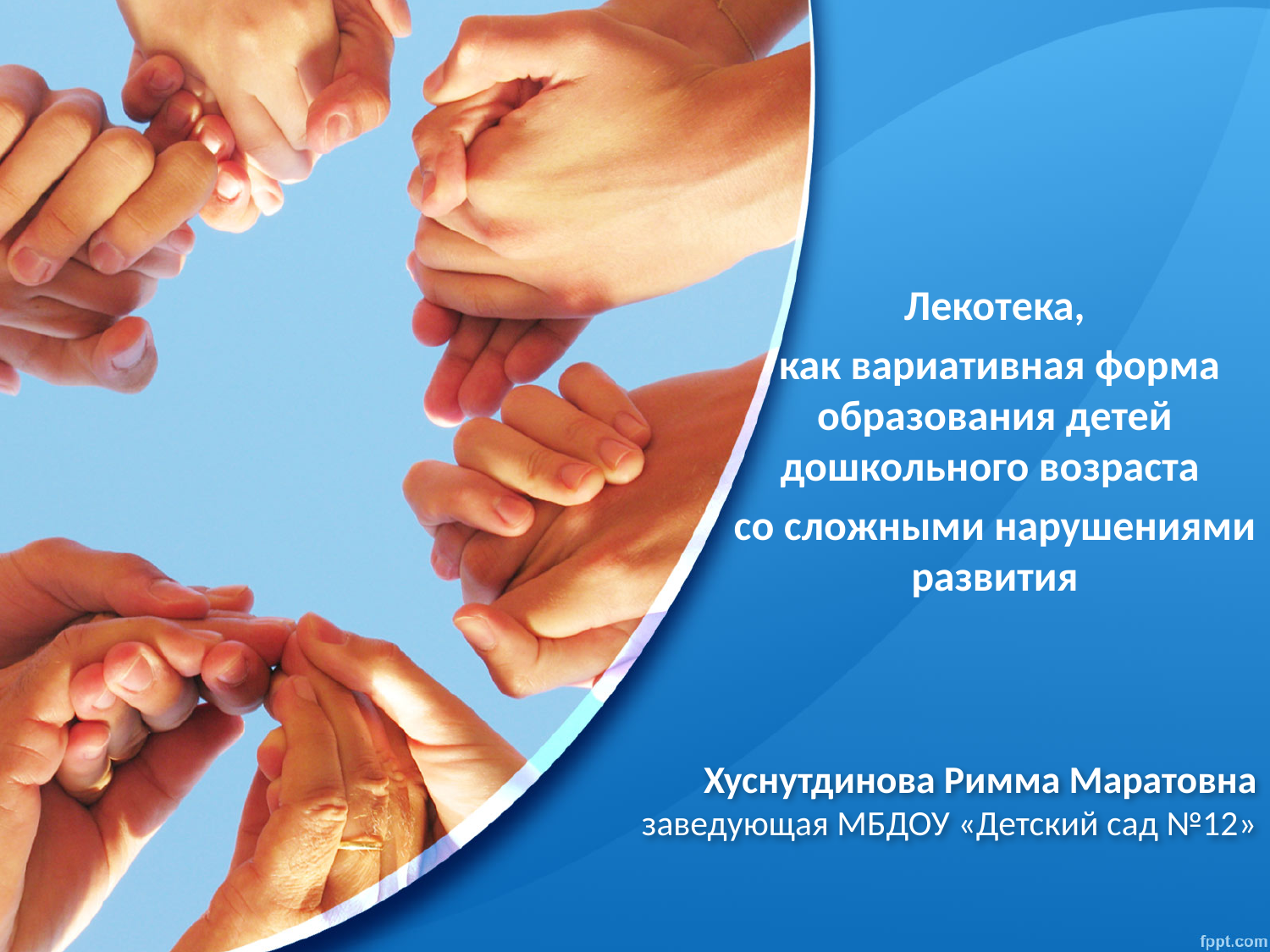

Лекотека,
 как вариативная форма образования детей дошкольного возраста
со сложными нарушениями развития
# Хуснутдинова Римма Маратовна заведующая МБДОУ «Детский сад №12»